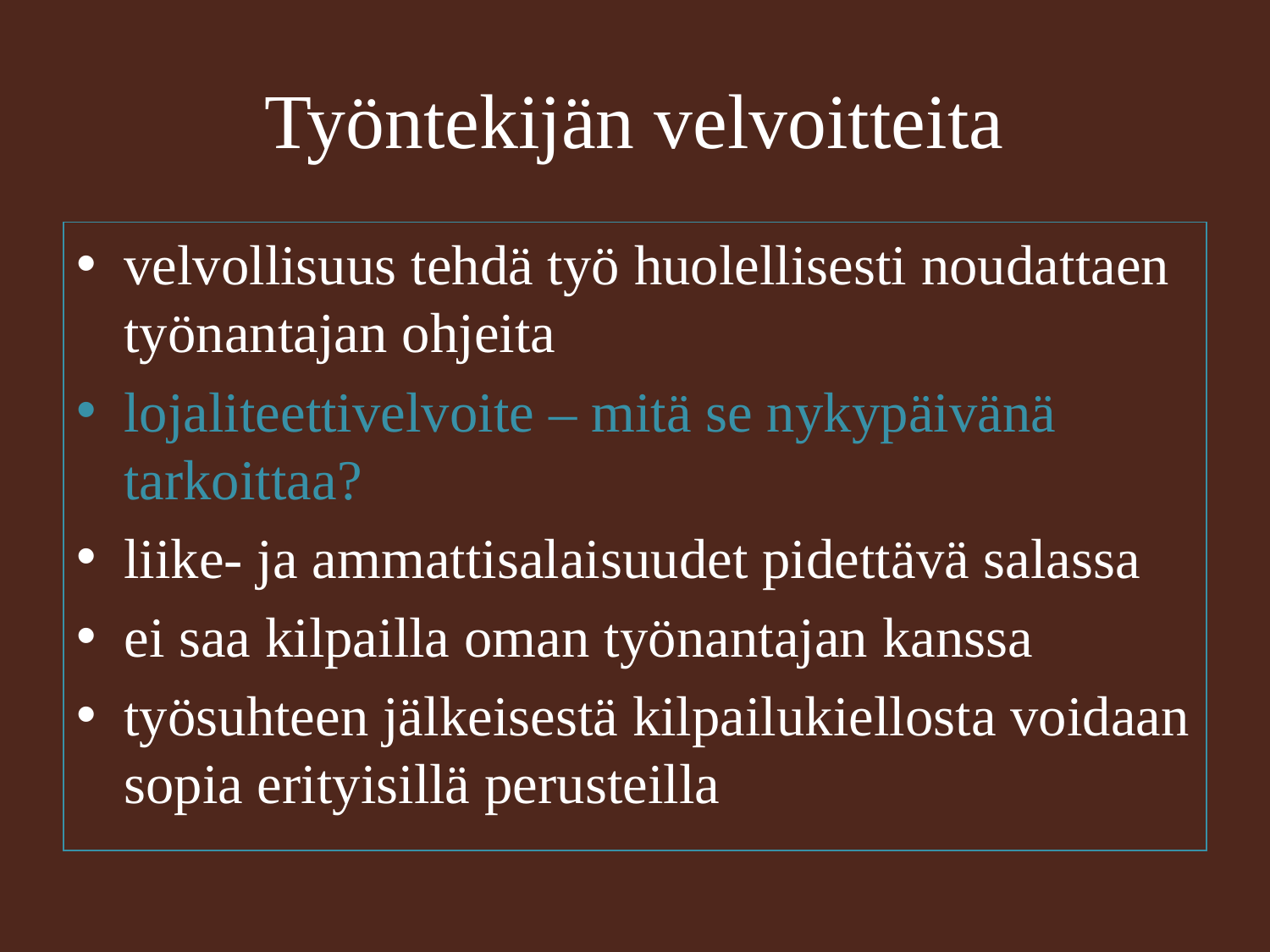

# Työntekijän velvoitteita
velvollisuus tehdä työ huolellisesti noudattaen työnantajan ohjeita
lojaliteettivelvoite – mitä se nykypäivänä tarkoittaa?
liike- ja ammattisalaisuudet pidettävä salassa
ei saa kilpailla oman työnantajan kanssa
työsuhteen jälkeisestä kilpailukiellosta voidaan sopia erityisillä perusteilla